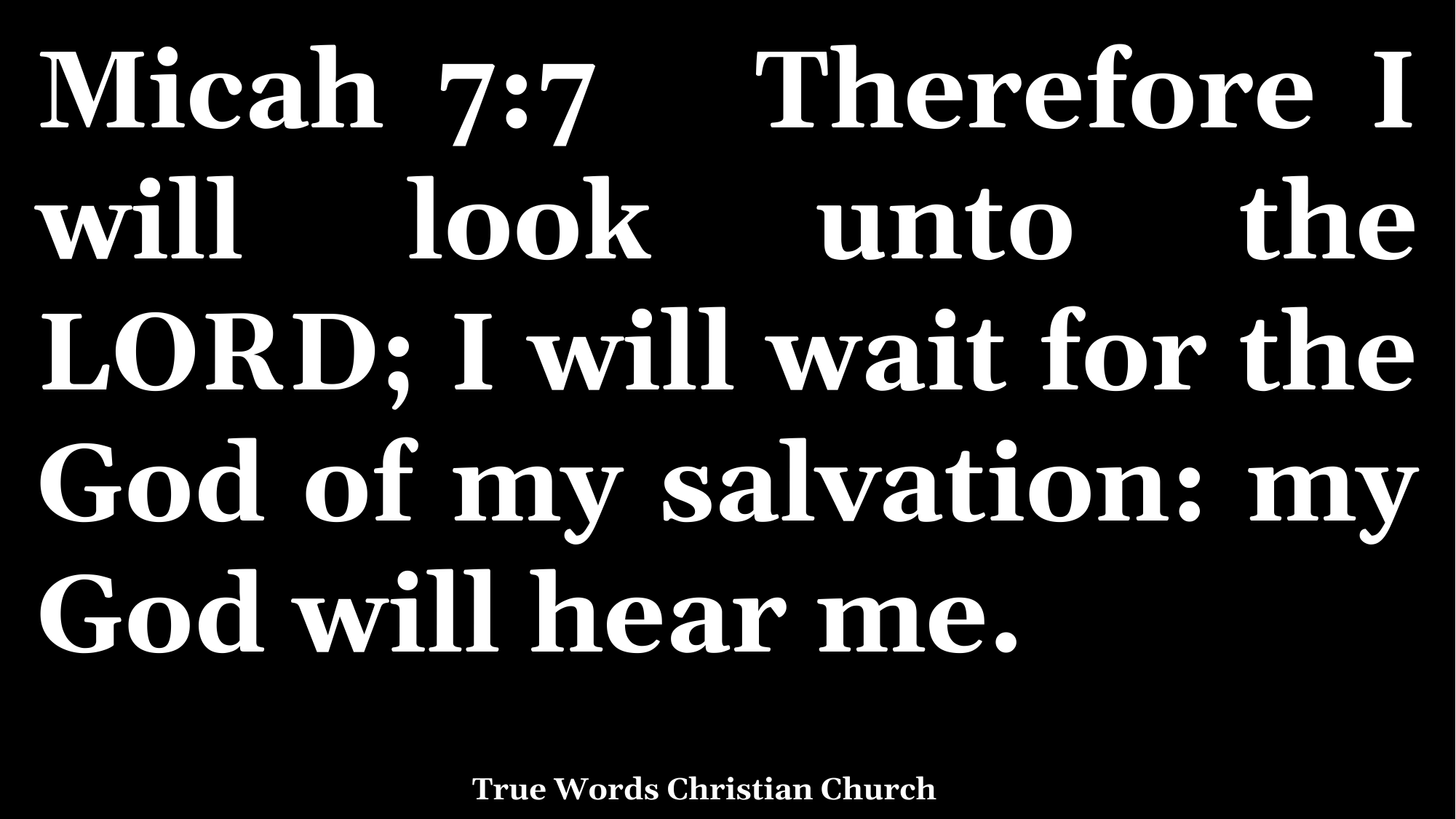

Micah 7:7   Therefore I will look unto the LORD; I will wait for the God of my salvation: my God will hear me.
True Words Christian Church